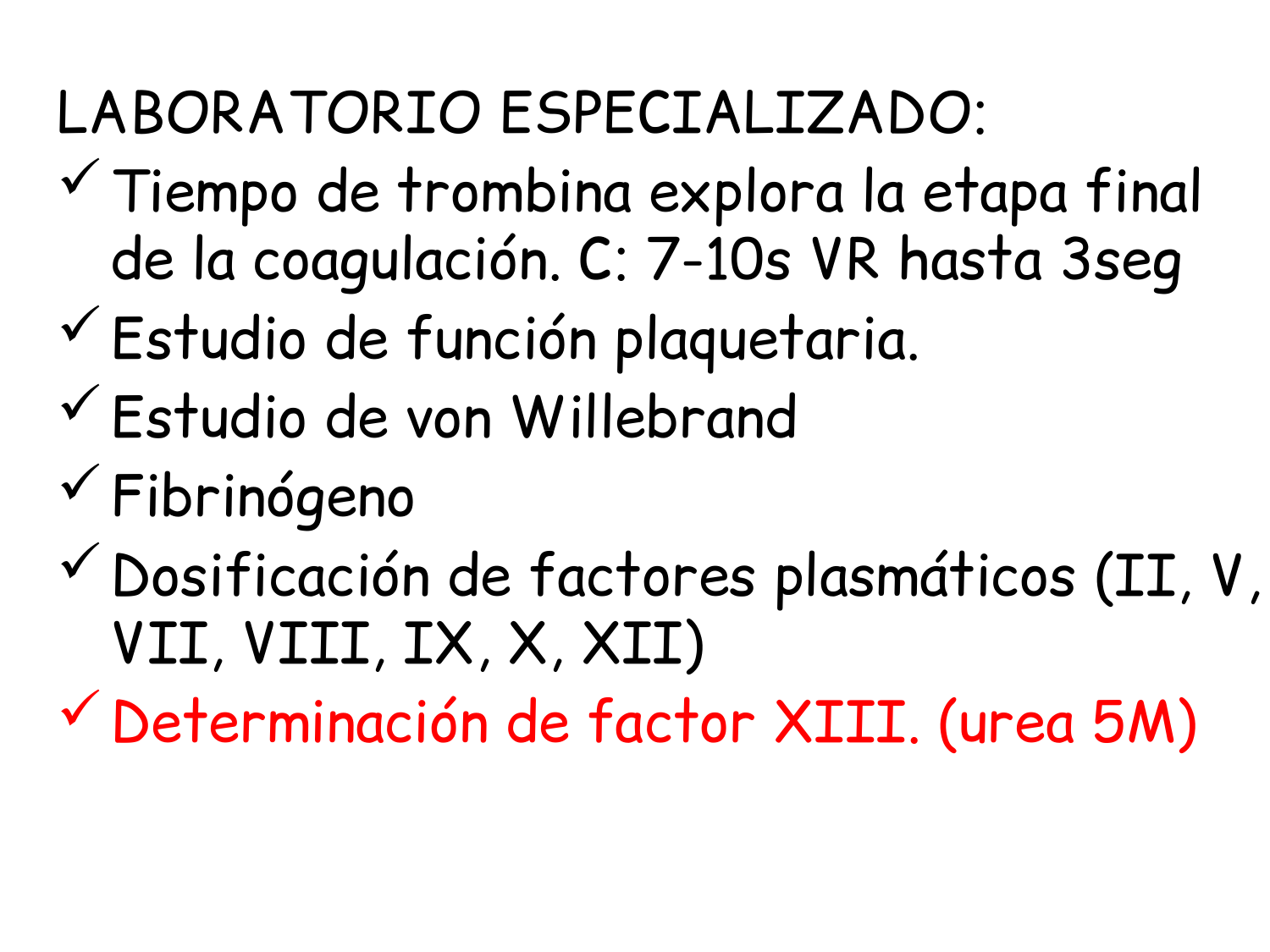

LABORATORIO ESPECIALIZADO:
Tiempo de trombina explora la etapa final de la coagulación. C: 7-10s VR hasta 3seg
Estudio de función plaquetaria.
Estudio de von Willebrand
Fibrinógeno
Dosificación de factores plasmáticos (II, V, VII, VIII, IX, X, XII)
Determinación de factor XIII. (urea 5M)